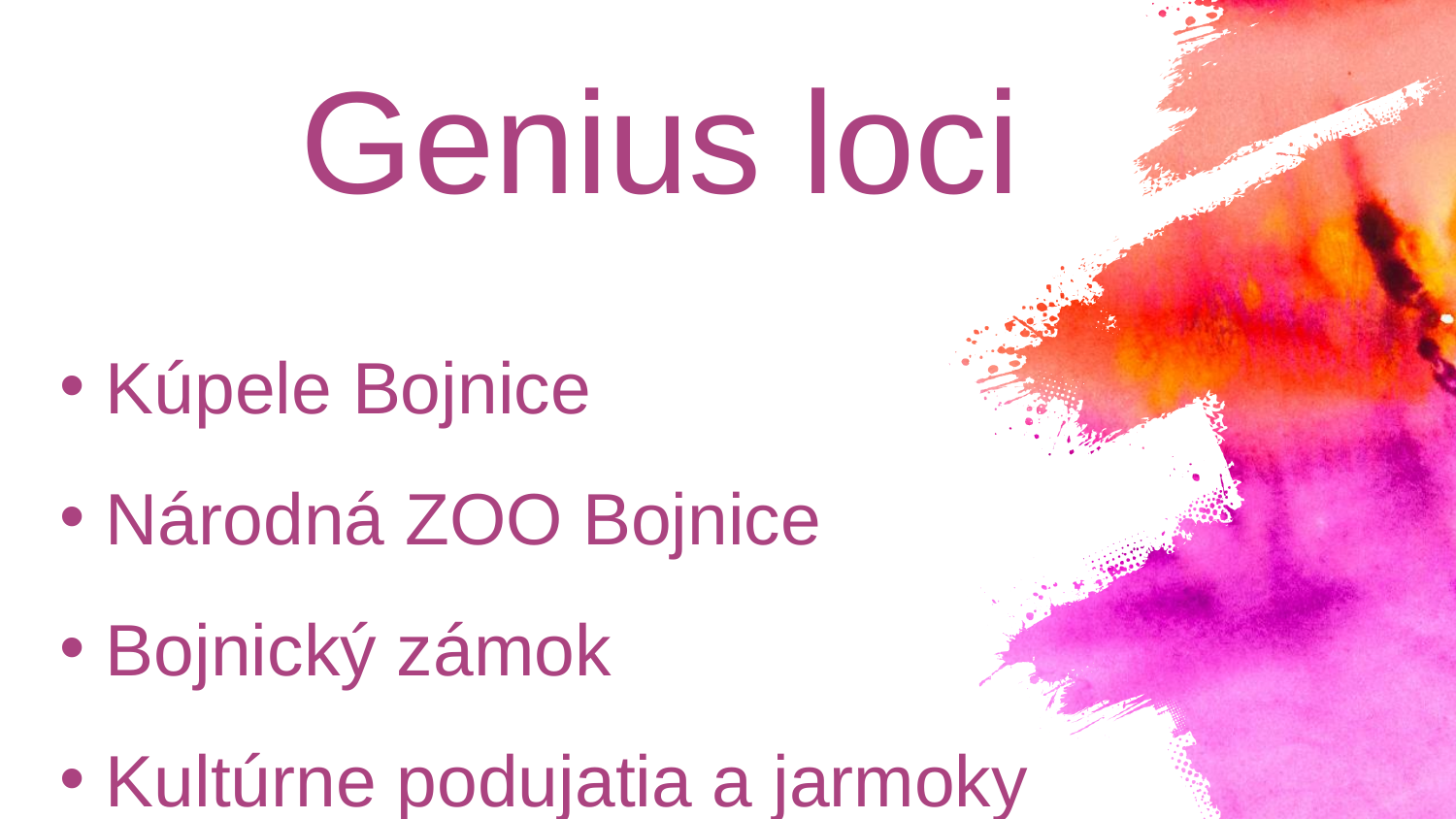

Genius loci
Kúpele Bojnice
Národná ZOO Bojnice
Bojnický zámok
Kultúrne podujatia a jarmoky